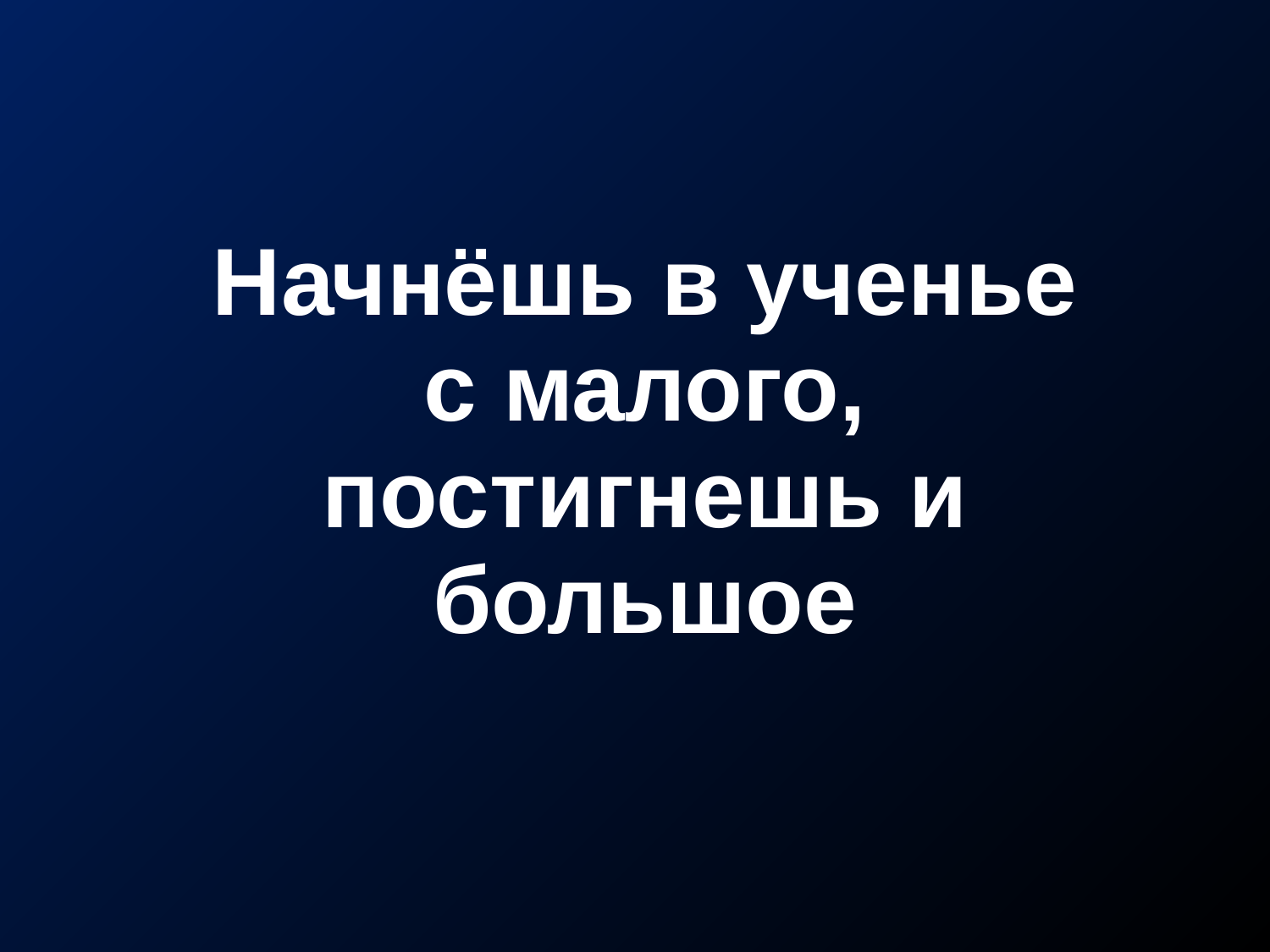

# Начнёшь в ученье с малого, постигнешь и большое